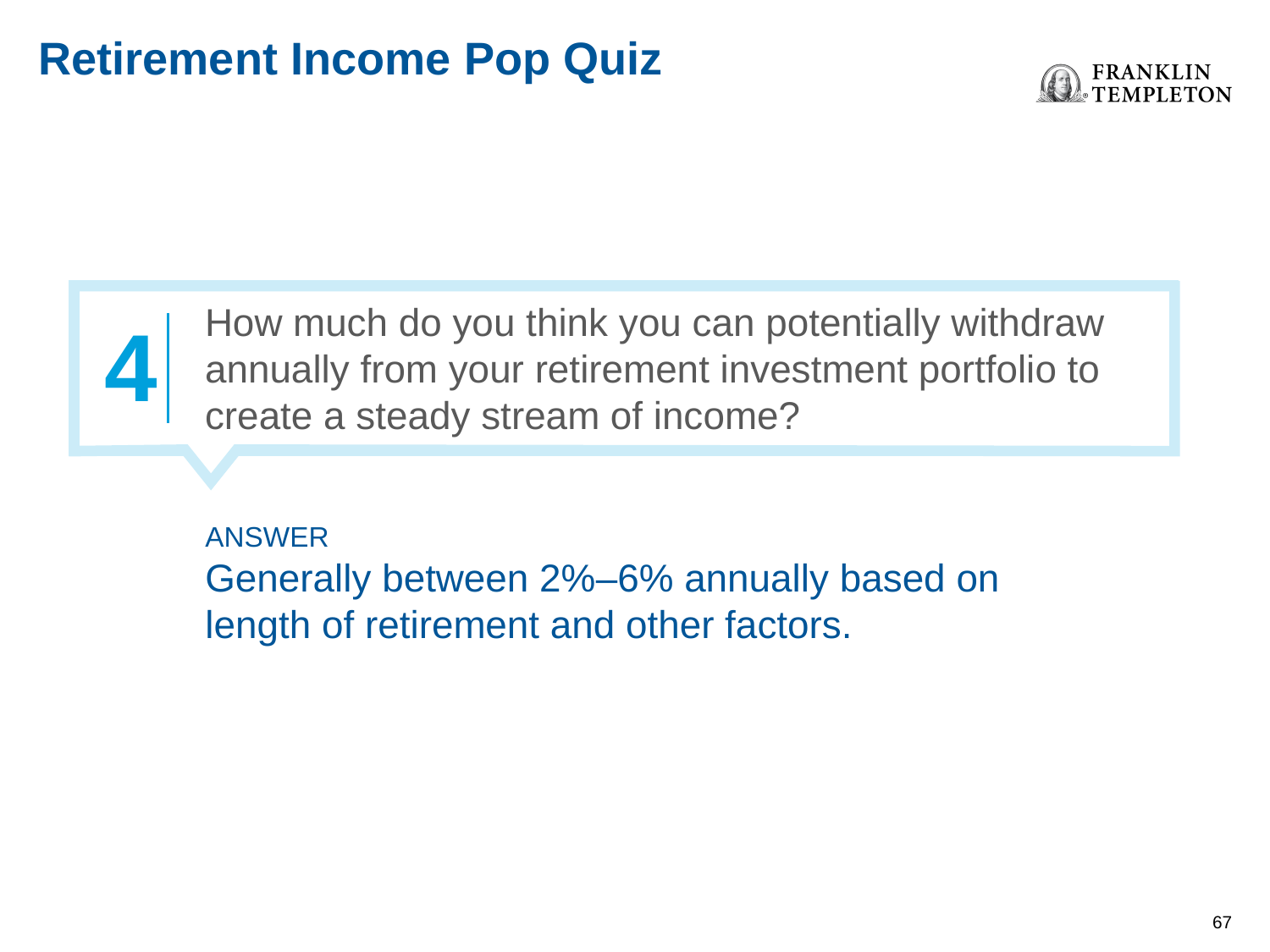

# Retirement Income Pop Quiz

How much do you think you can potentially withdraw annually from your retirement investment portfolio to create a steady stream of income?
4

ANSWER
Generally between 2%–6% annually based on length of retirement and other factors.

67